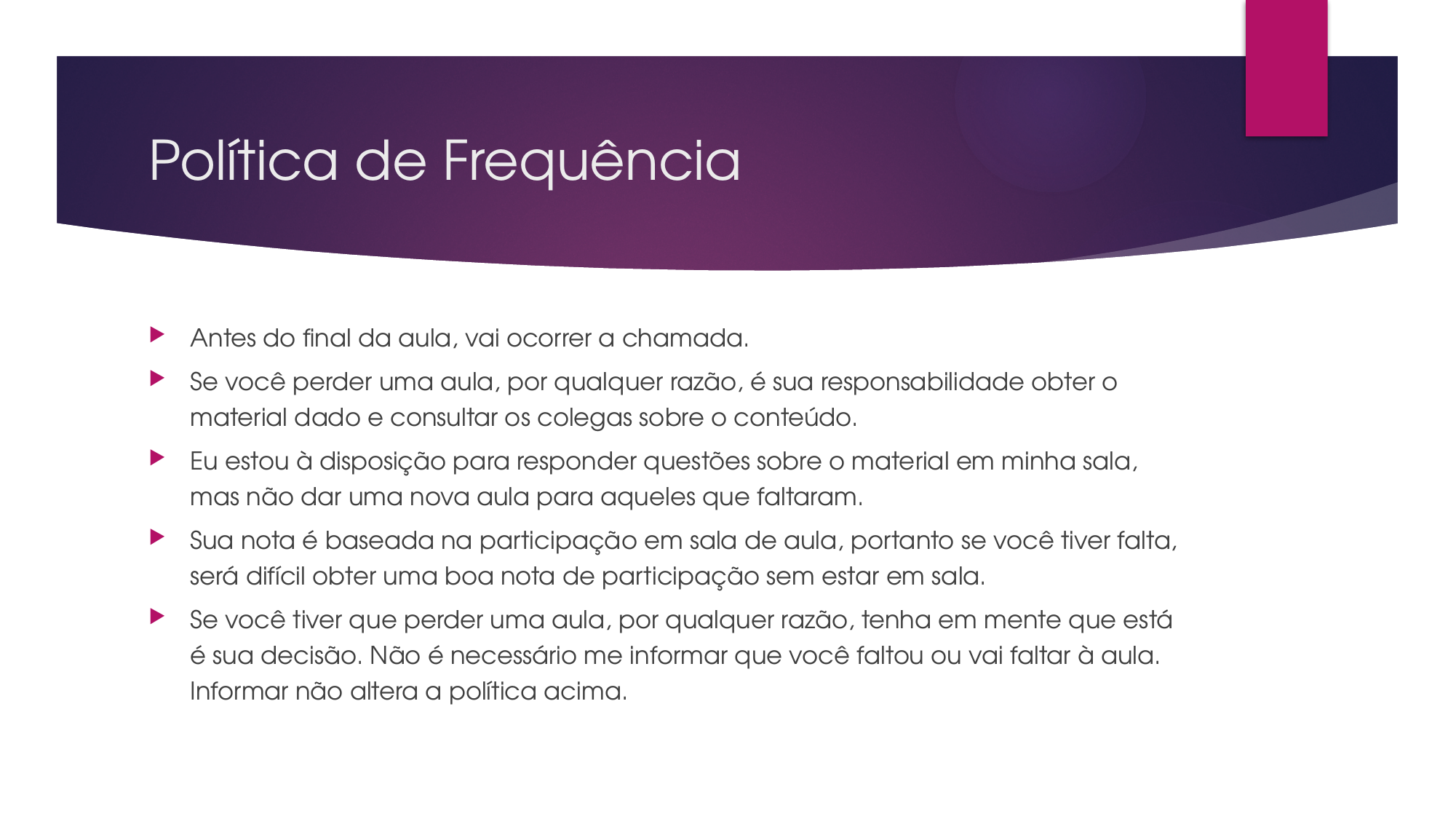

# Política de Frequência
Antes do final da aula, vai ocorrer a chamada.
Se você perder uma aula, por qualquer razão, é sua responsabilidade obter o material dado e consultar os colegas sobre o conteúdo.
Eu estou à disposição para responder questões sobre o material em minha sala, mas não dar uma nova aula para aqueles que faltaram.
Sua nota é baseada na participação em sala de aula, portanto se você tiver falta, será difícil obter uma boa nota de participação sem estar em sala.
Se você tiver que perder uma aula, por qualquer razão, tenha em mente que está é sua decisão. Não é necessário me informar que você faltou ou vai faltar à aula. Informar não altera a política acima.